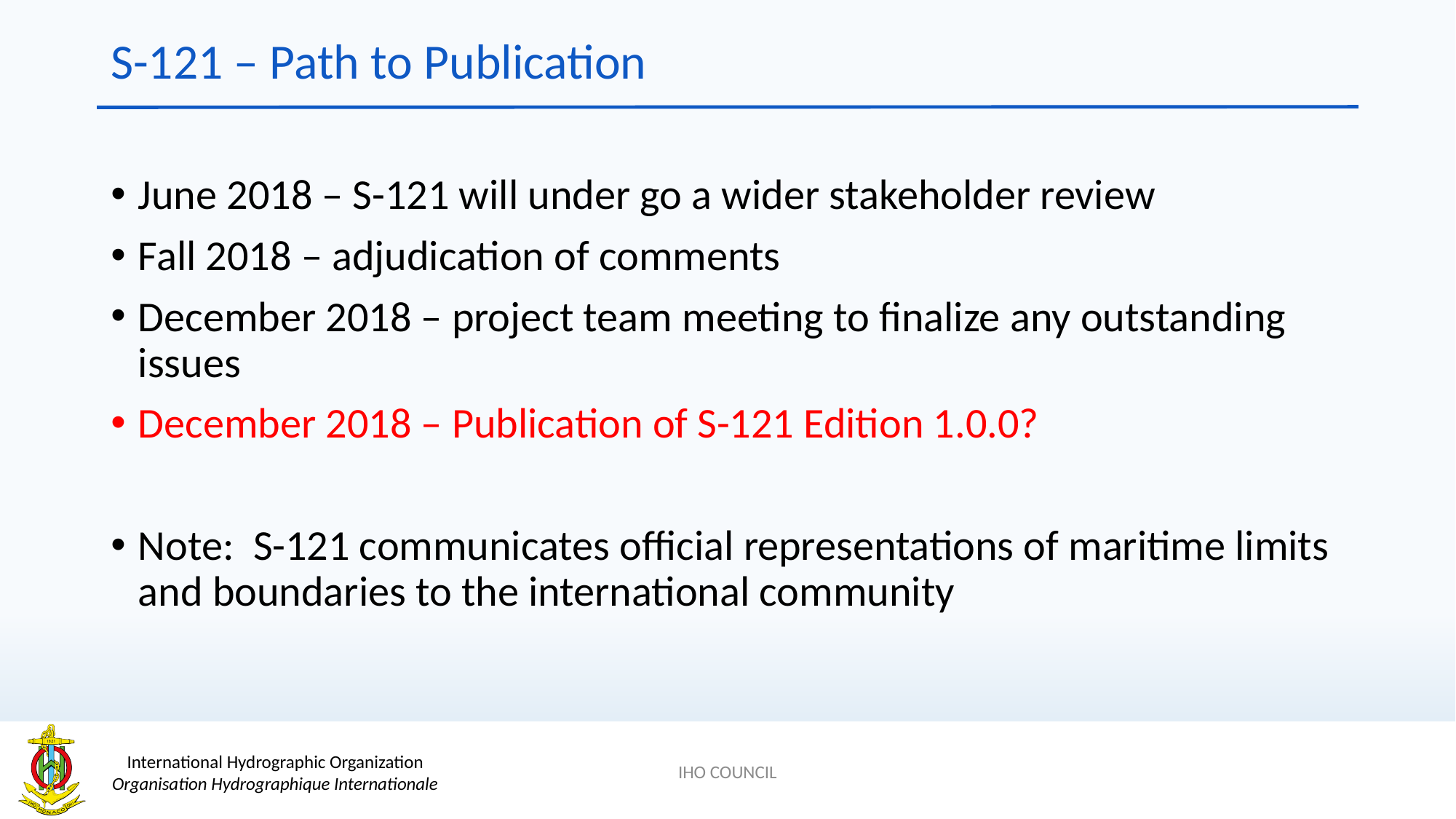

# S-121 – Path to Publication
June 2018 – S-121 will under go a wider stakeholder review
Fall 2018 – adjudication of comments
December 2018 – project team meeting to finalize any outstanding issues
December 2018 – Publication of S-121 Edition 1.0.0?

Note:  S-121 communicates official representations of maritime limits and boundaries to the international community

IHO COUNCIL